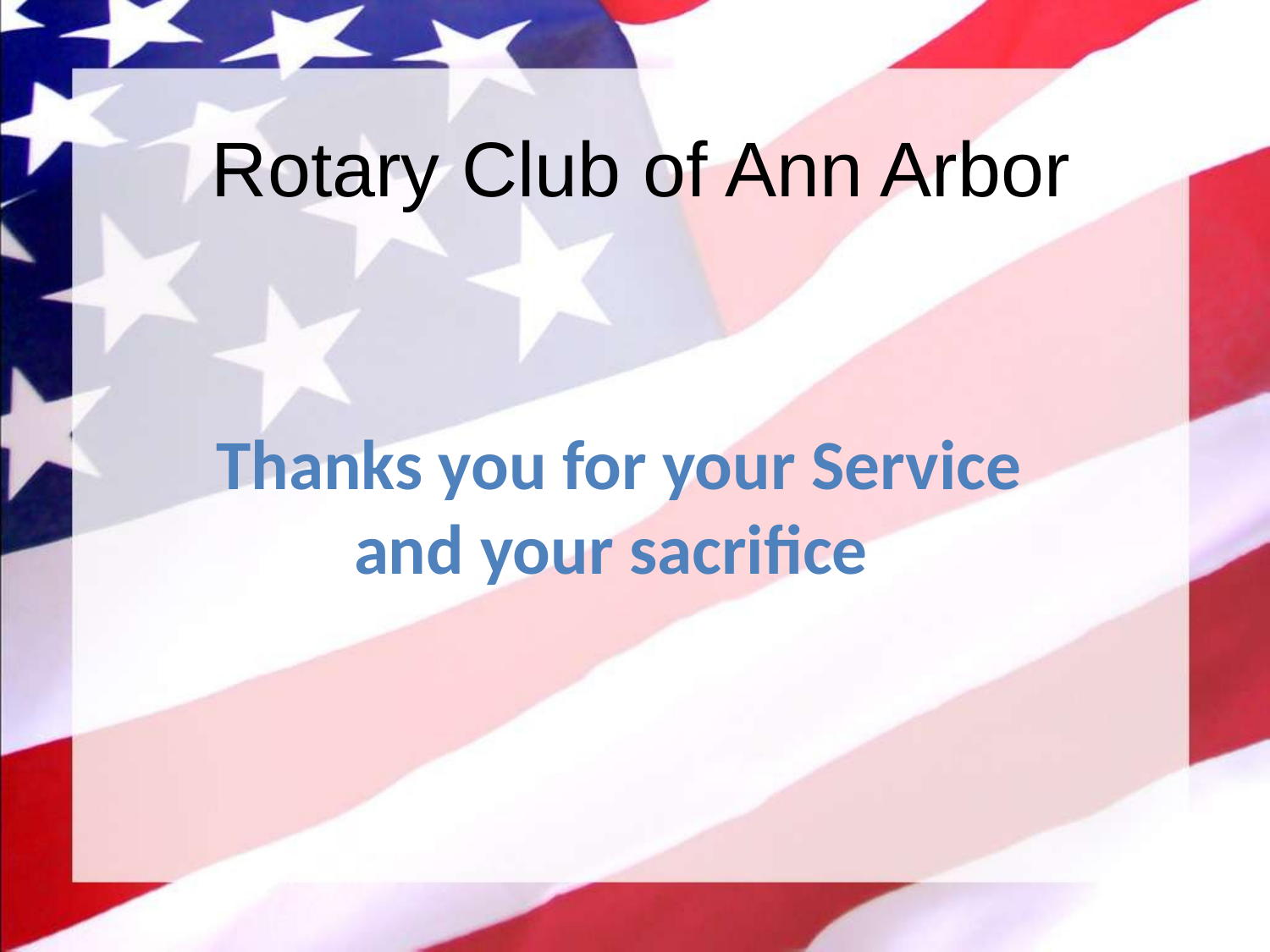

# Rotary Club of Ann Arbor
Thanks you for your Service
and your sacrifice